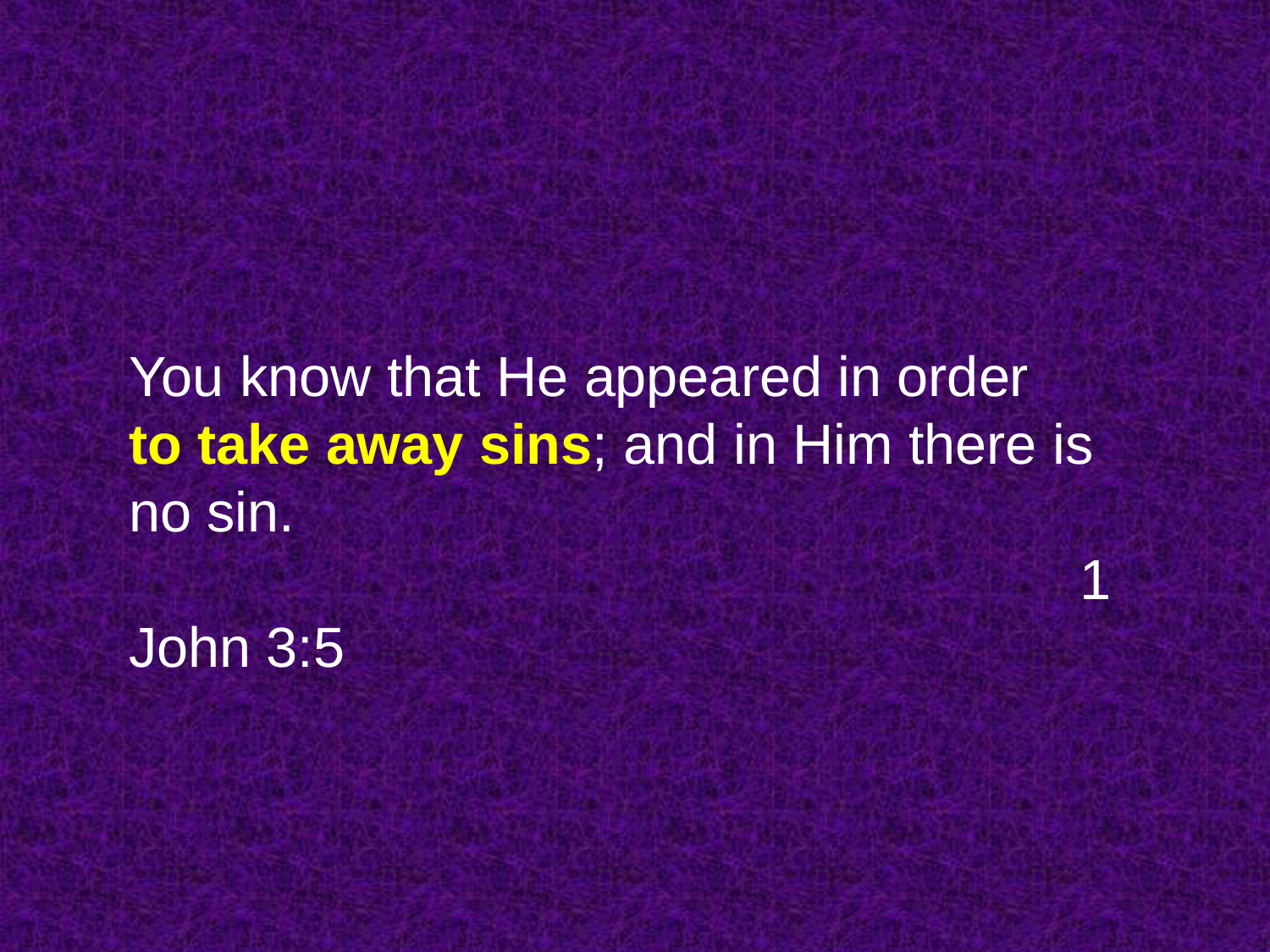

You know that He appeared in order to take away sins; and in Him there is no sin.									    				    1 John 3:5